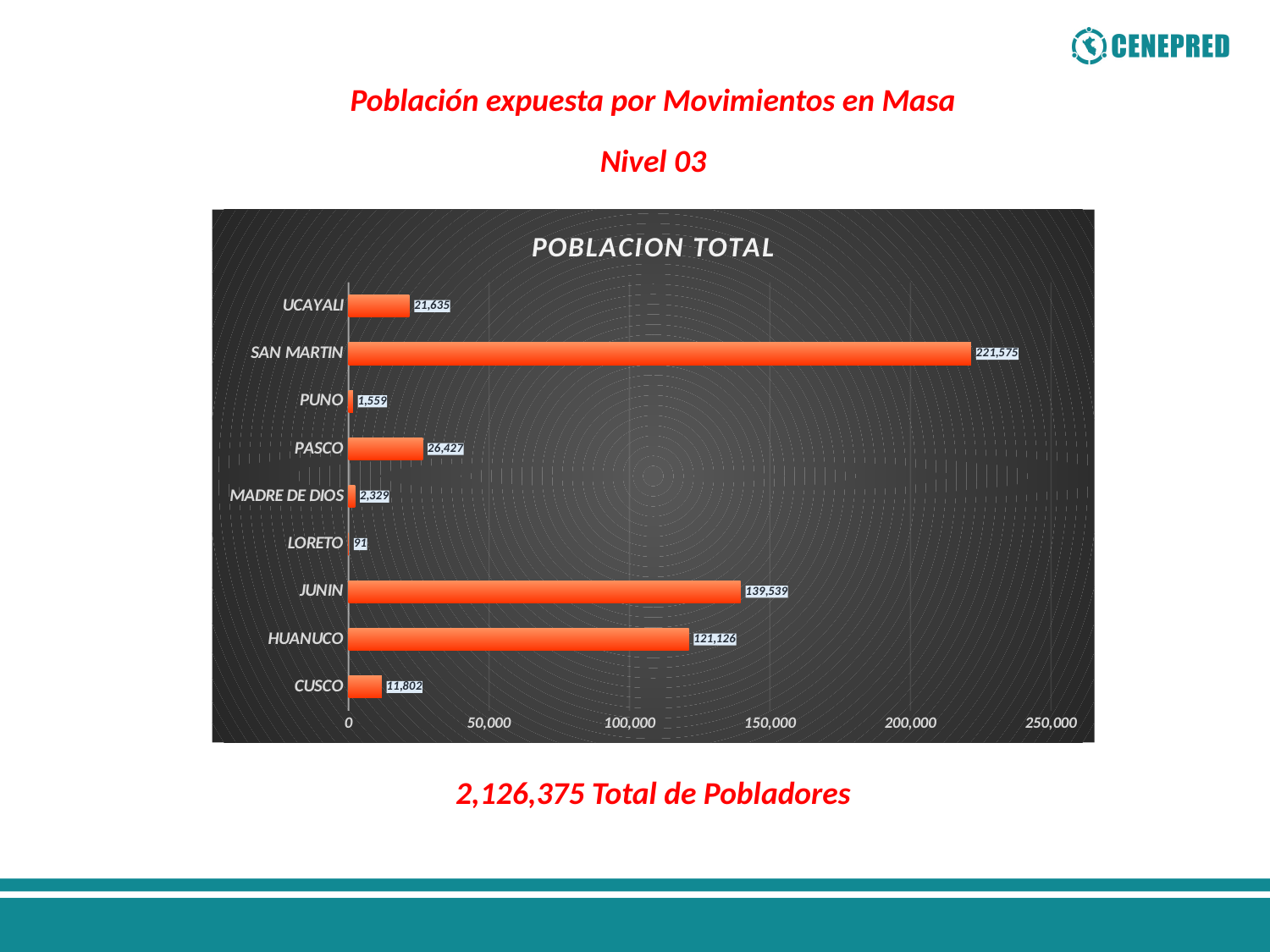

Población expuesta por Movimientos en Masa
Nivel 03

### Chart: POBLACION TOTAL

| Category | POBLACION TOTAL |
|---|---|
| CUSCO | 11802.0 |
| HUANUCO | 121126.0 |
| JUNIN | 139539.0 |
| LORETO | 91.0 |
| MADRE DE DIOS | 2329.0 |
| PASCO | 26427.0 |
| PUNO | 1559.0 |
| SAN MARTIN | 221575.0 |
| UCAYALI | 21635.0 |
2,126,375 Total de Pobladores